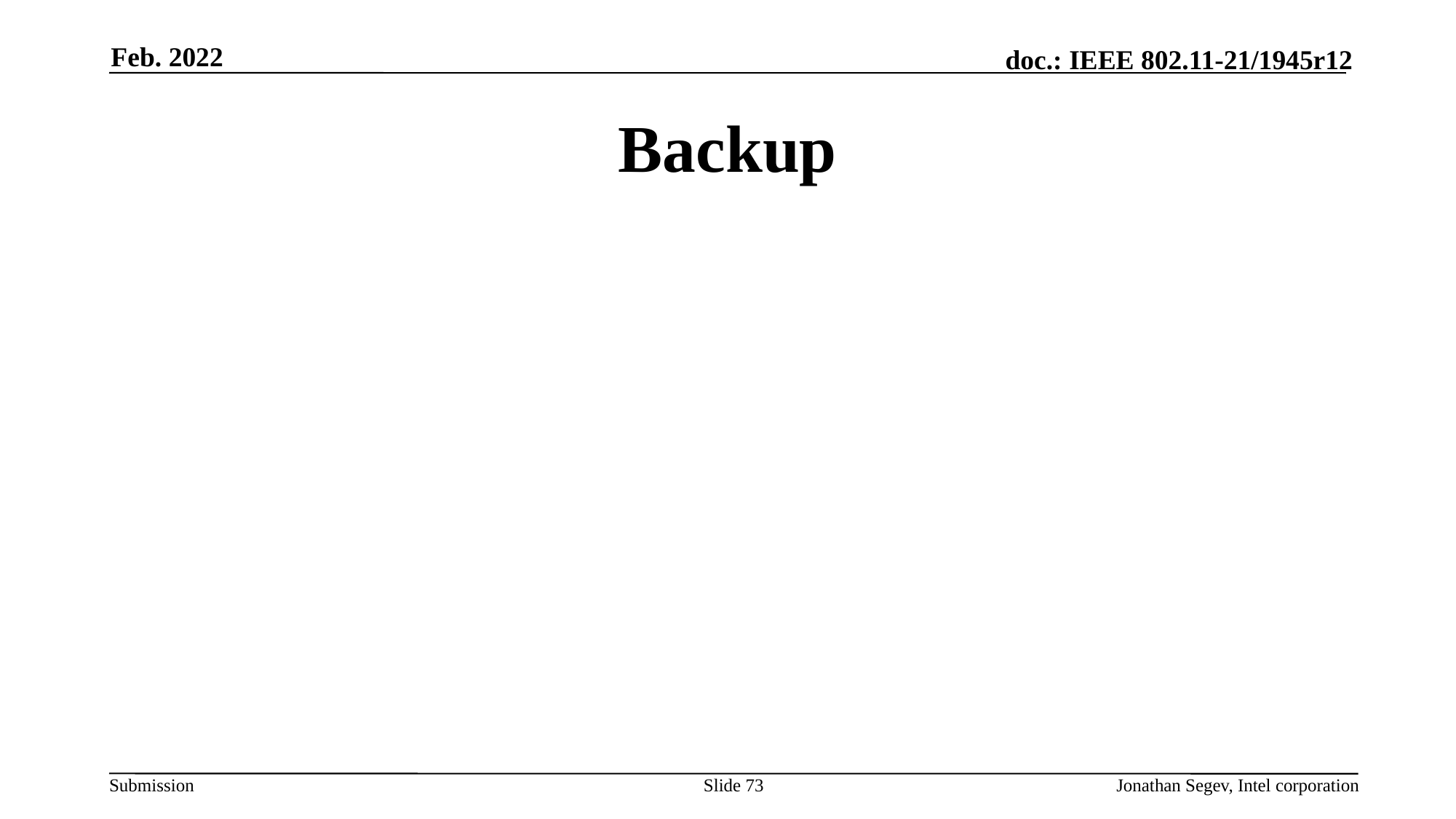

Feb. 2022
# Backup

Slide 73
Jonathan Segev, Intel corporation